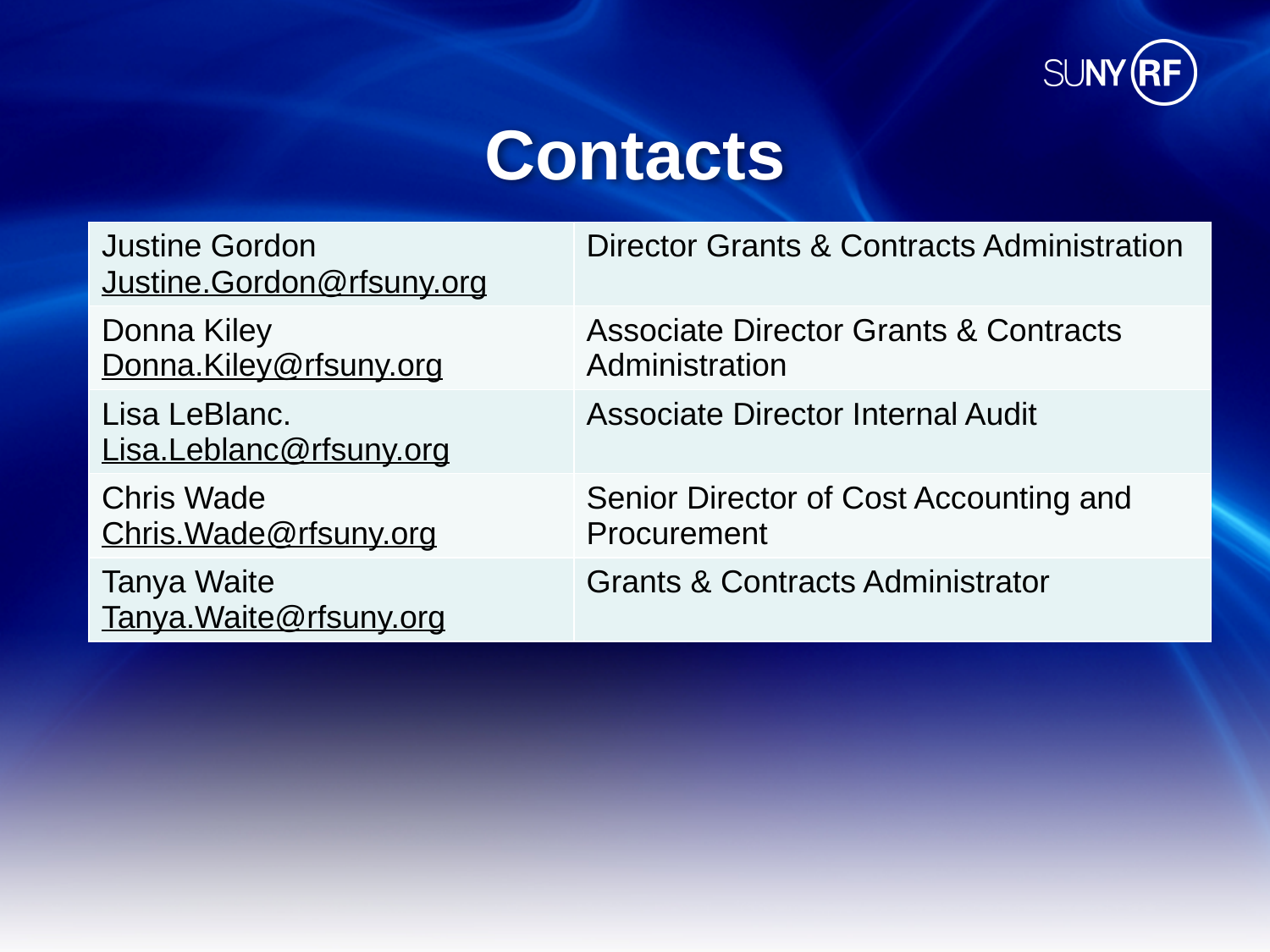

# Contacts
| Justine Gordon Justine.Gordon@rfsuny.org | Director Grants & Contracts Administration |
| --- | --- |
| Donna Kiley Donna.Kiley@rfsuny.org | Associate Director Grants & Contracts Administration |
| Lisa LeBlanc. Lisa.Leblanc@rfsuny.org | Associate Director Internal Audit |
| Chris Wade Chris.Wade@rfsuny.org | Senior Director of Cost Accounting and Procurement |
| Tanya Waite Tanya.Waite@rfsuny.org | Grants & Contracts Administrator |